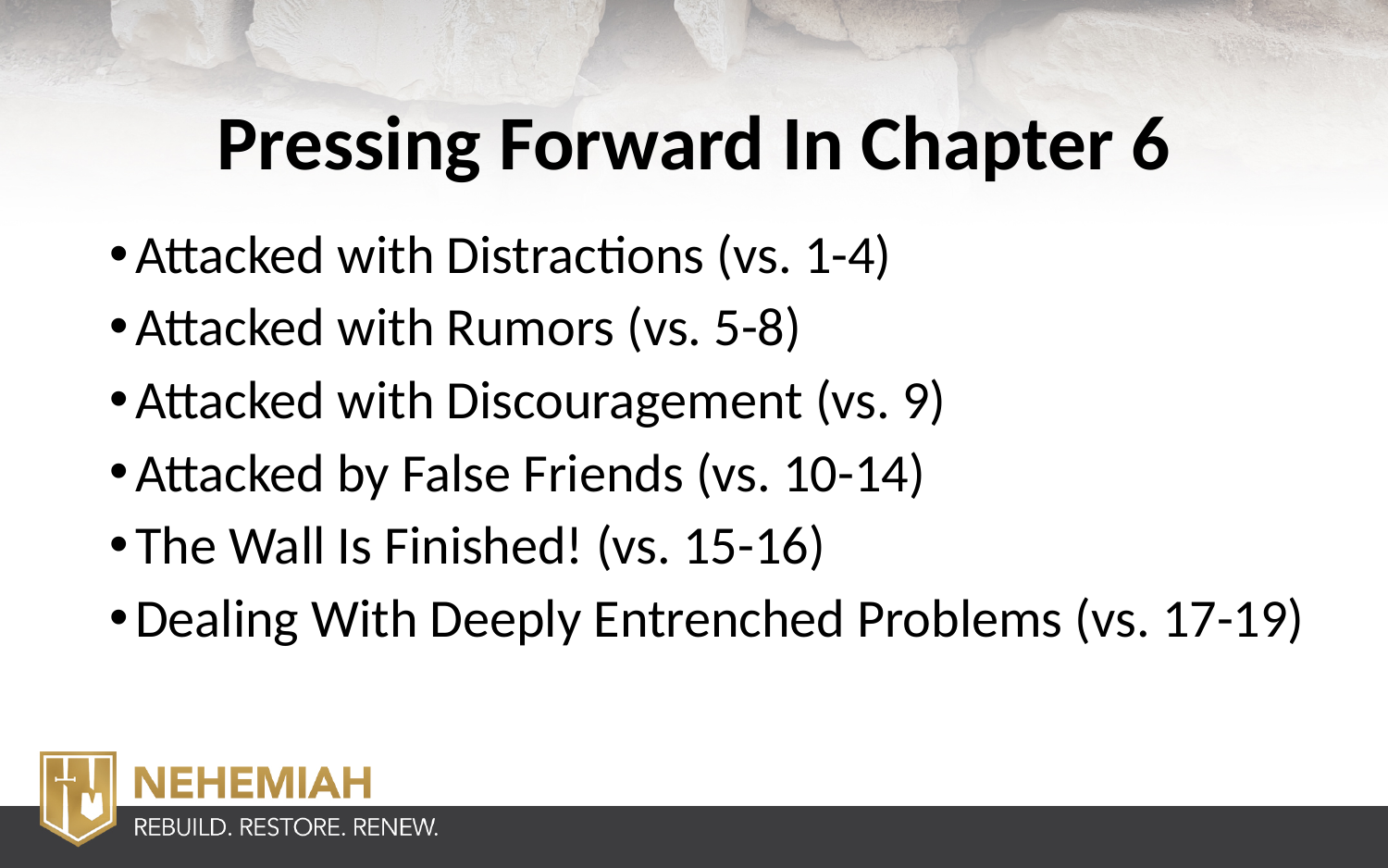

# Pressing Forward In Chapter 6
Attacked with Distractions (vs. 1-4)
Attacked with Rumors (vs. 5-8)
Attacked with Discouragement (vs. 9)
Attacked by False Friends (vs. 10-14)
The Wall Is Finished! (vs. 15-16)
Dealing With Deeply Entrenched Problems (vs. 17-19)